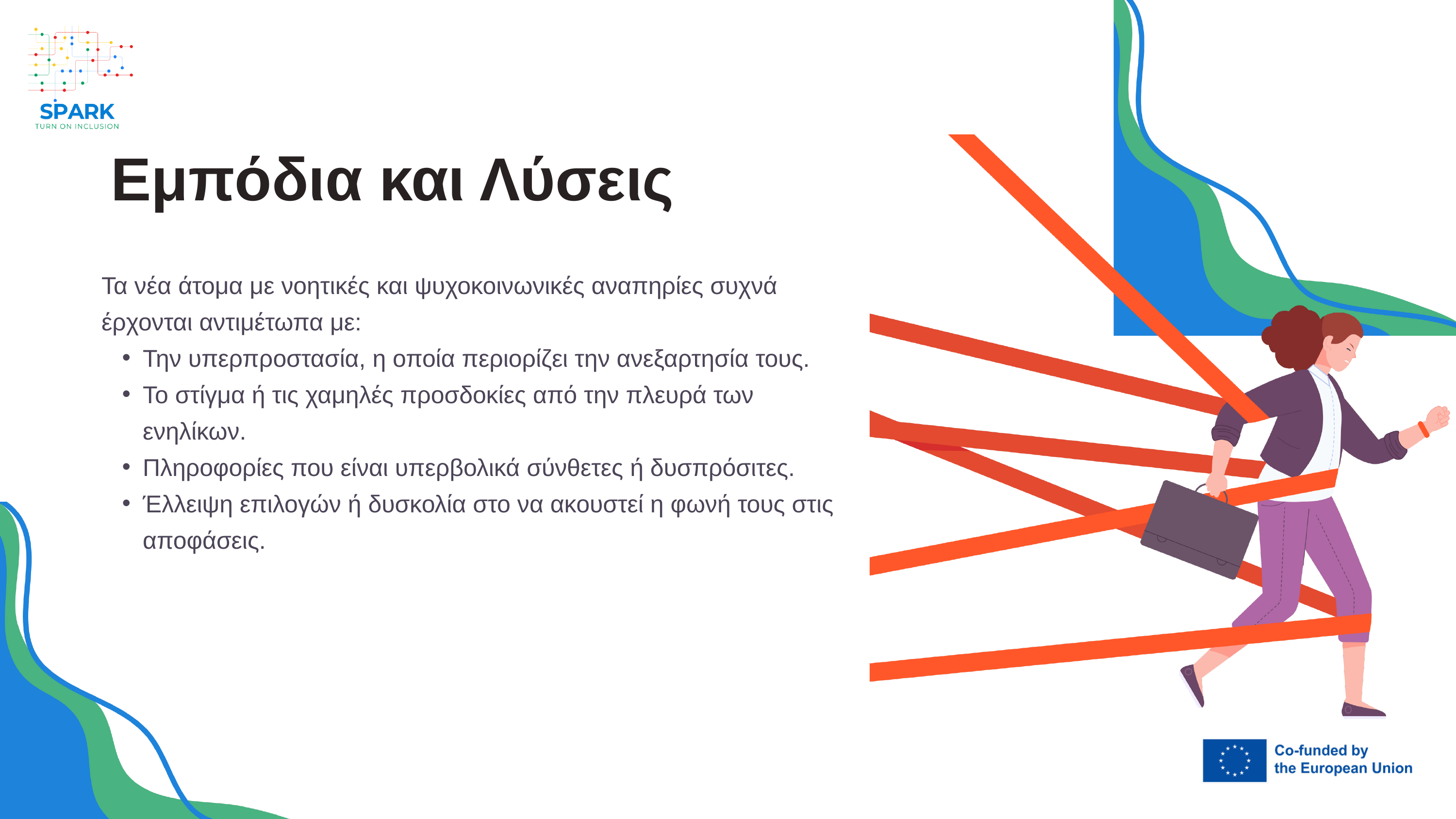

Εμπόδια και Λύσεις
Τα νέα άτομα με νοητικές και ψυχοκοινωνικές αναπηρίες συχνά έρχονται αντιμέτωπα με:
Την υπερπροστασία, η οποία περιορίζει την ανεξαρτησία τους.
Το στίγμα ή τις χαμηλές προσδοκίες από την πλευρά των ενηλίκων.
Πληροφορίες που είναι υπερβολικά σύνθετες ή δυσπρόσιτες.
Έλλειψη επιλογών ή δυσκολία στο να ακουστεί η φωνή τους στις αποφάσεις.